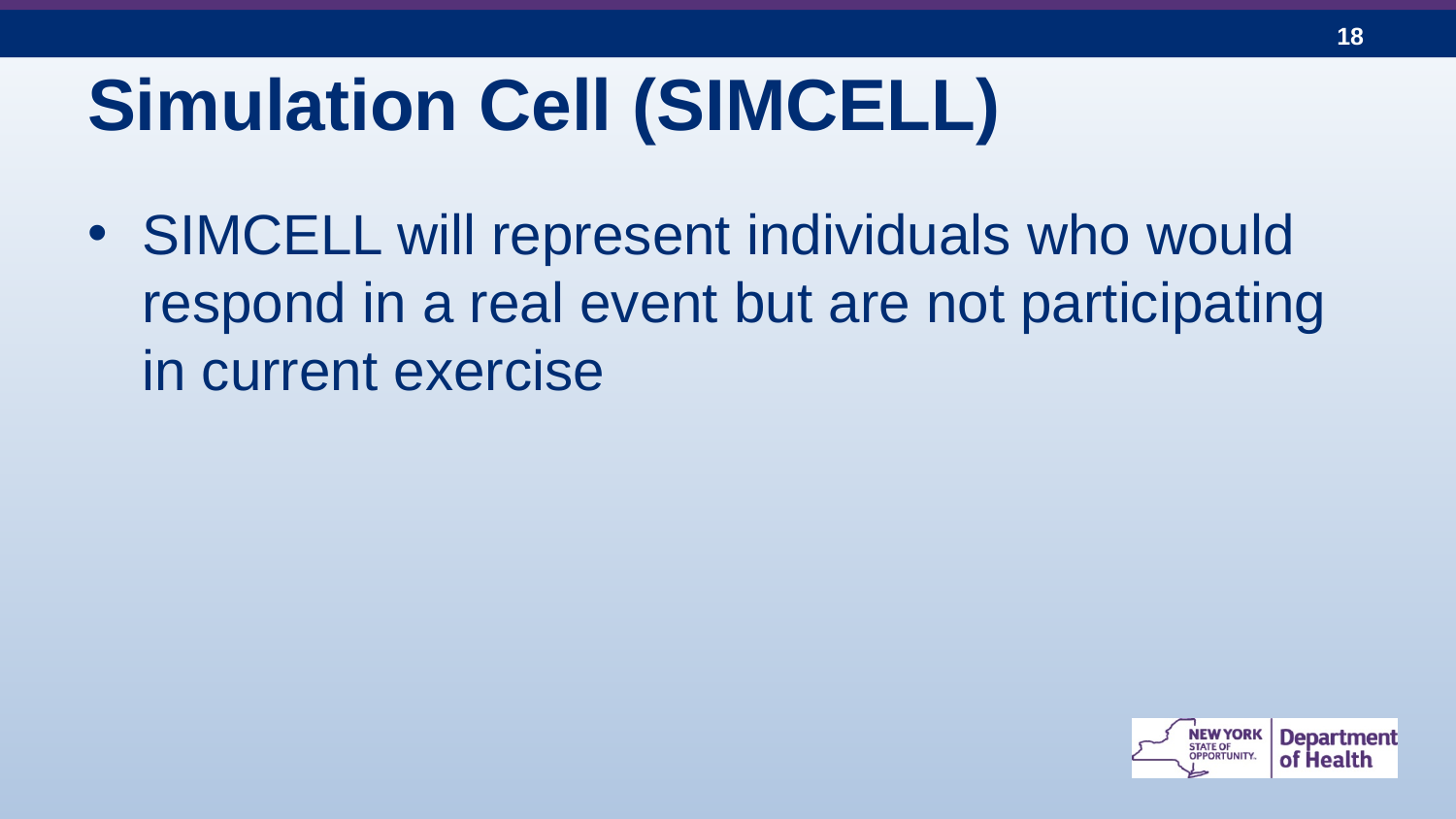

# Simulation Cell (SIMCELL)
SIMCELL will represent individuals who would respond in a real event but are not participating in current exercise